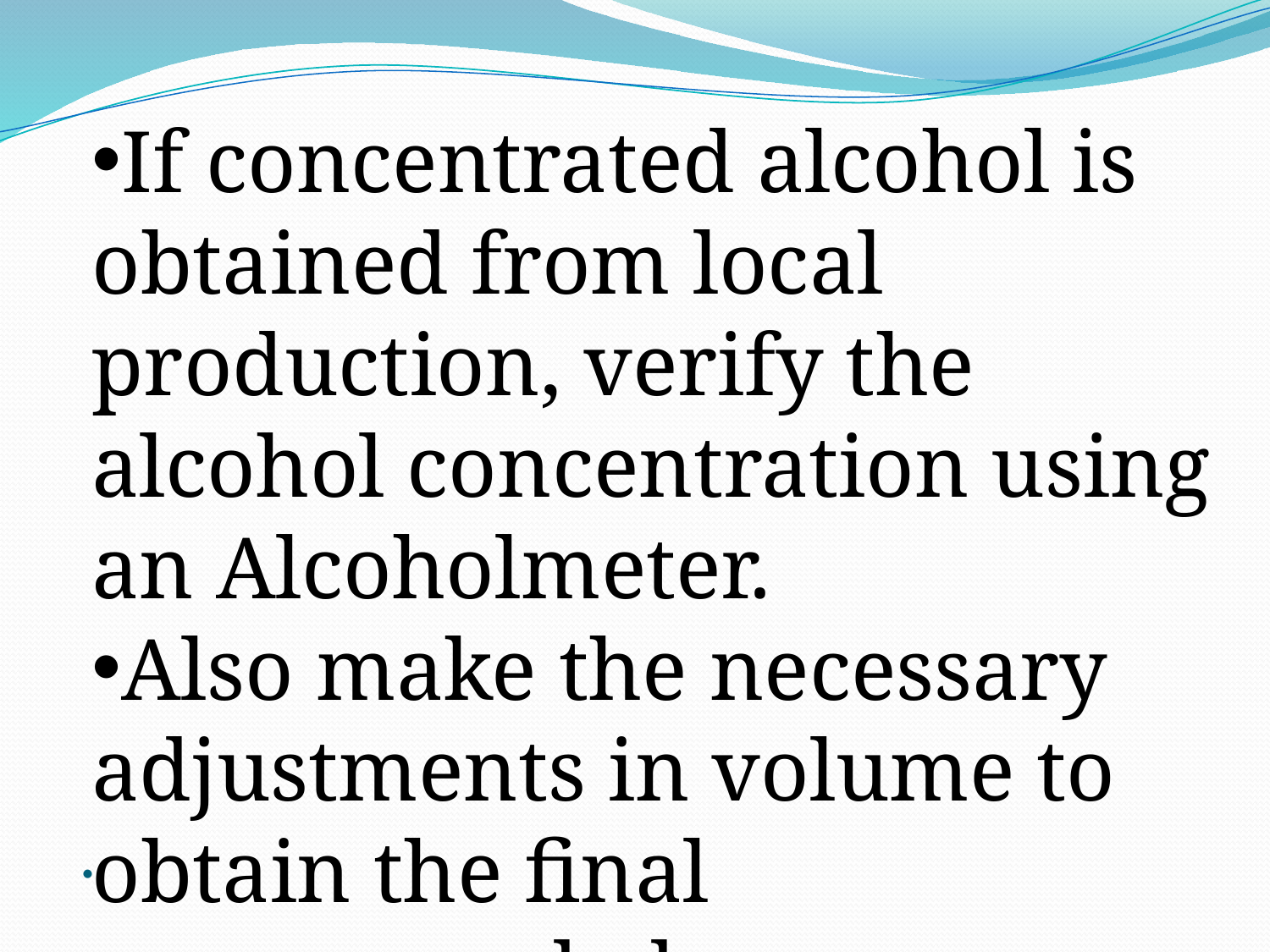

If concentrated alcohol is obtained from local production, verify the alcohol concentration using an Alcoholmeter.
Also make the necessary adjustments in volume to obtain the final recommended concentration.5
# .